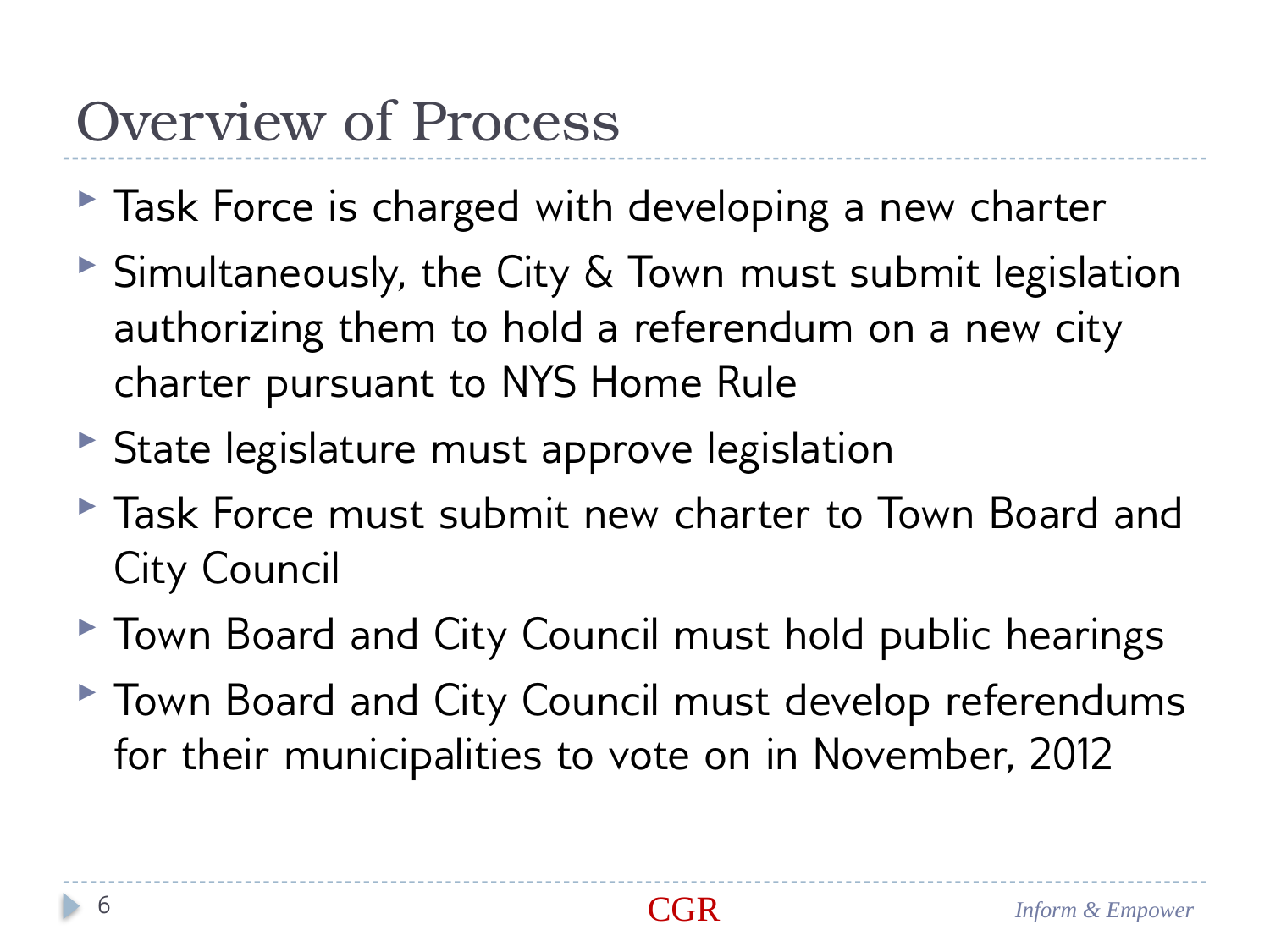

# Overview of Process
Task Force is charged with developing a new charter
Simultaneously, the City & Town must submit legislation authorizing them to hold a referendum on a new city charter pursuant to NYS Home Rule
State legislature must approve legislation
Task Force must submit new charter to Town Board and City Council
Town Board and City Council must hold public hearings
Town Board and City Council must develop referendums for their municipalities to vote on in November, 2012
6